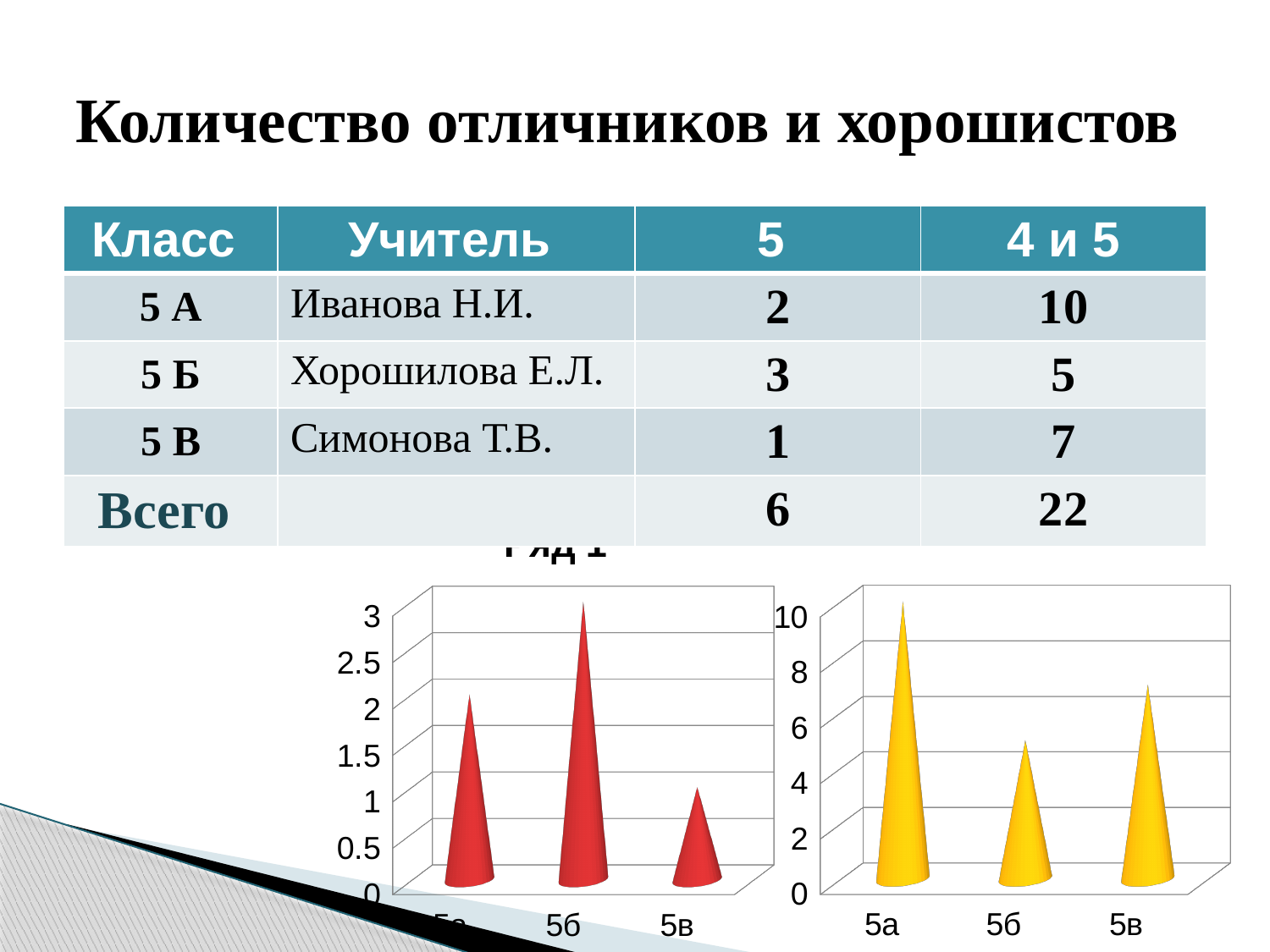

# Количество отличников и хорошистов
| Класс | Учитель | 5 | 4 и 5 |
| --- | --- | --- | --- |
| 5 А | Иванова Н.И. | 2 | 10 |
| 5 Б | Хорошилова Е.Л. | 3 | 5 |
| 5 В | Симонова Т.В. | 1 | 7 |
| Всего |  | 6 | 22 |

[unsupported chart]

[unsupported chart]